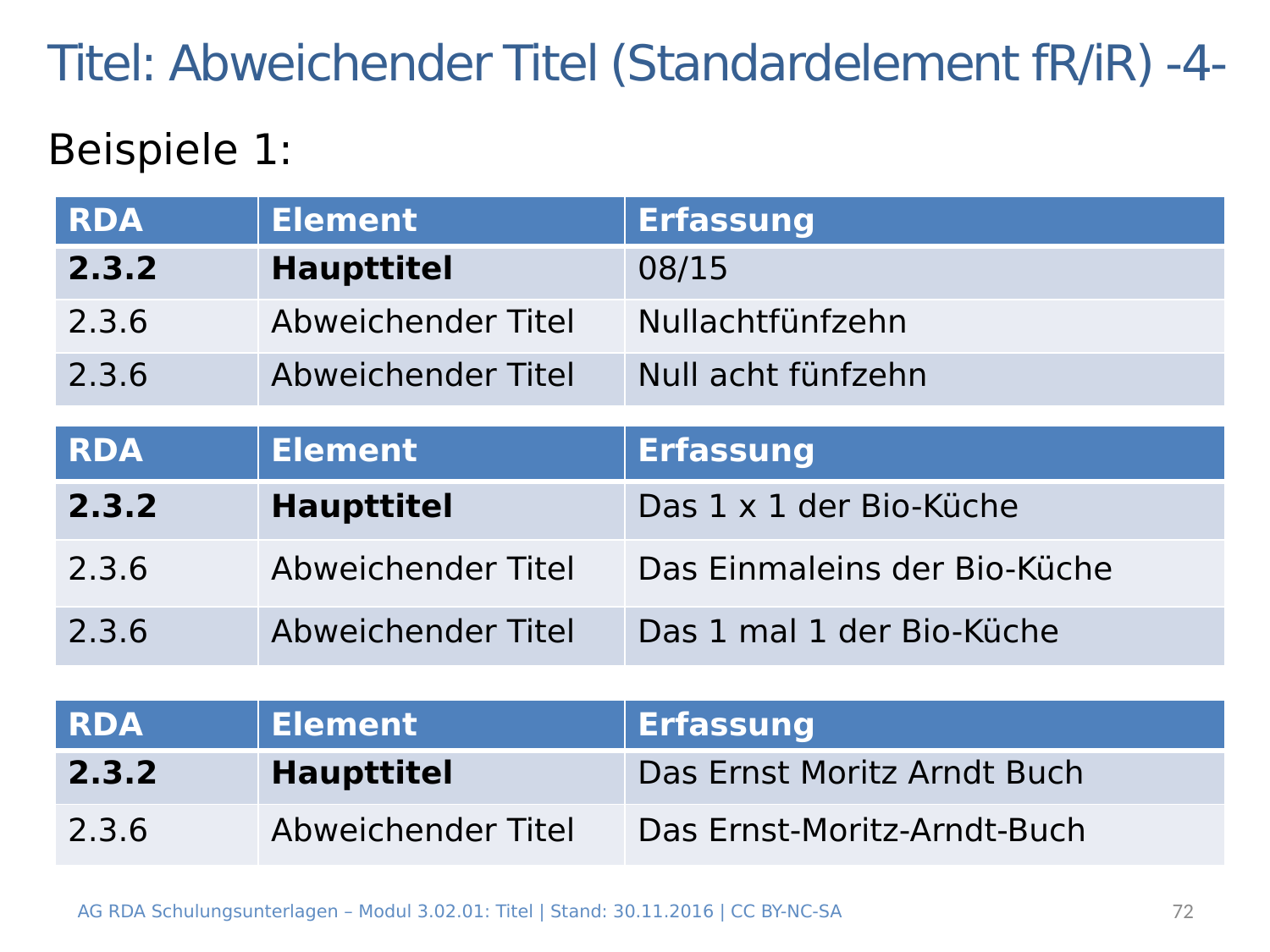

# Titel: Abweichender Titel (Standardelement fR/iR) -4-
Beispiele 1:

| RDA | Element | Erfassung |
| --- | --- | --- |
| 2.3.2 | Haupttitel | 08/15 |
| 2.3.6 | Abweichender Titel | Nullachtfünfzehn |
| 2.3.6 | Abweichender Titel | Null acht fünfzehn |
| RDA | Element | Erfassung |
| --- | --- | --- |
| 2.3.2 | Haupttitel | Das 1 x 1 der Bio-Küche |
| 2.3.6 | Abweichender Titel | Das Einmaleins der Bio-Küche |
| 2.3.6 | Abweichender Titel | Das 1 mal 1 der Bio-Küche |
| RDA | Element | Erfassung |
| --- | --- | --- |
| 2.3.2 | Haupttitel | Das Ernst Moritz Arndt Buch |
| 2.3.6 | Abweichender Titel | Das Ernst-Moritz-Arndt-Buch |
AG RDA Schulungsunterlagen – Modul 3.02.01: Titel | Stand: 30.11.2016 | CC BY-NC-SA
72